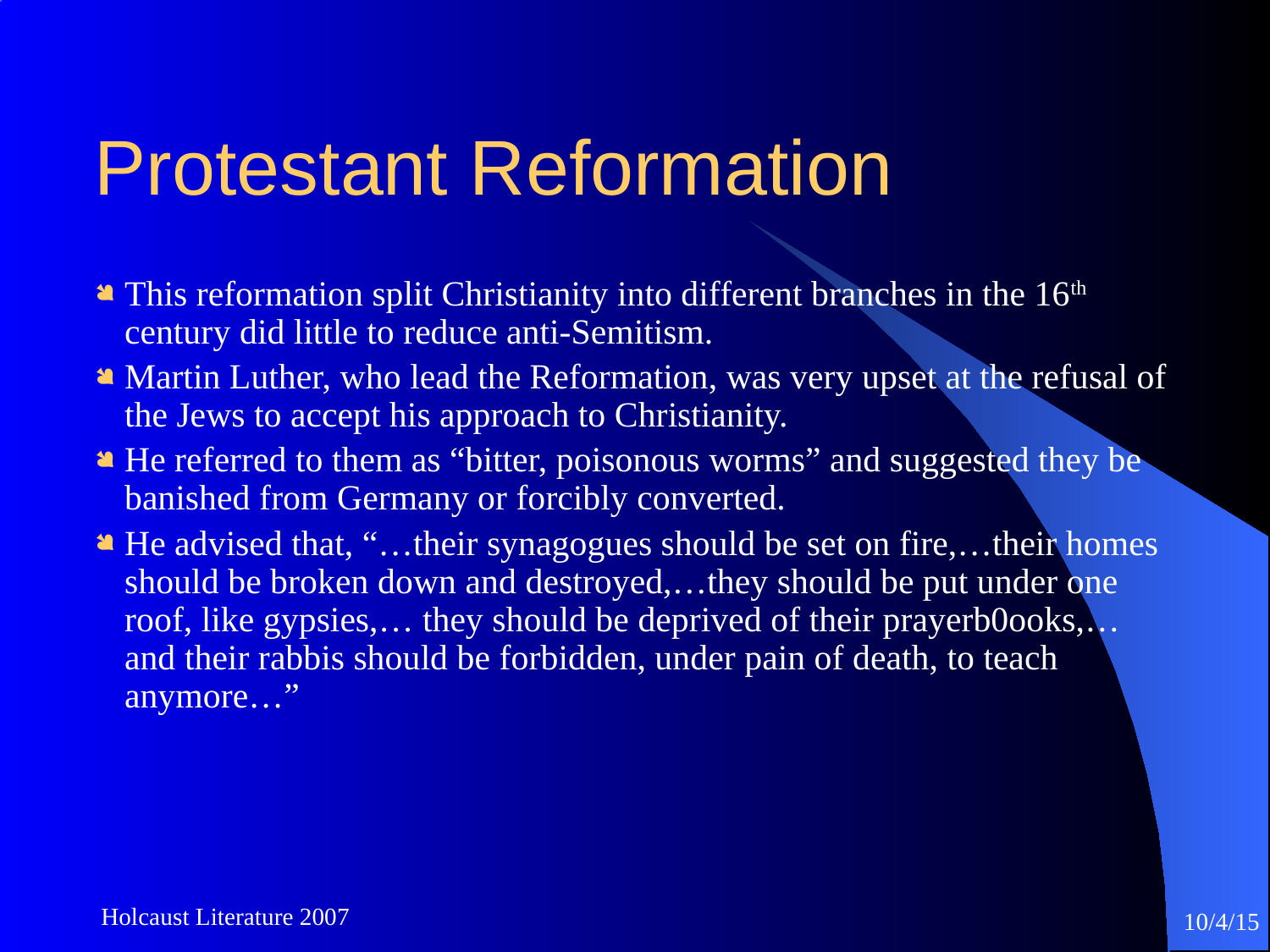

# Protestant Reformation
This reformation split Christianity into different branches in the 16th century did little to reduce anti-Semitism.
Martin Luther, who lead the Reformation, was very upset at the refusal of the Jews to accept his approach to Christianity.
He referred to them as “bitter, poisonous worms” and suggested they be banished from Germany or forcibly converted.
He advised that, “…their synagogues should be set on fire,…their homes should be broken down and destroyed,…they should be put under one roof, like gypsies,… they should be deprived of their prayerb0ooks,… and their rabbis should be forbidden, under pain of death, to teach anymore…”
3
Holcaust Literature 2007
10/4/15